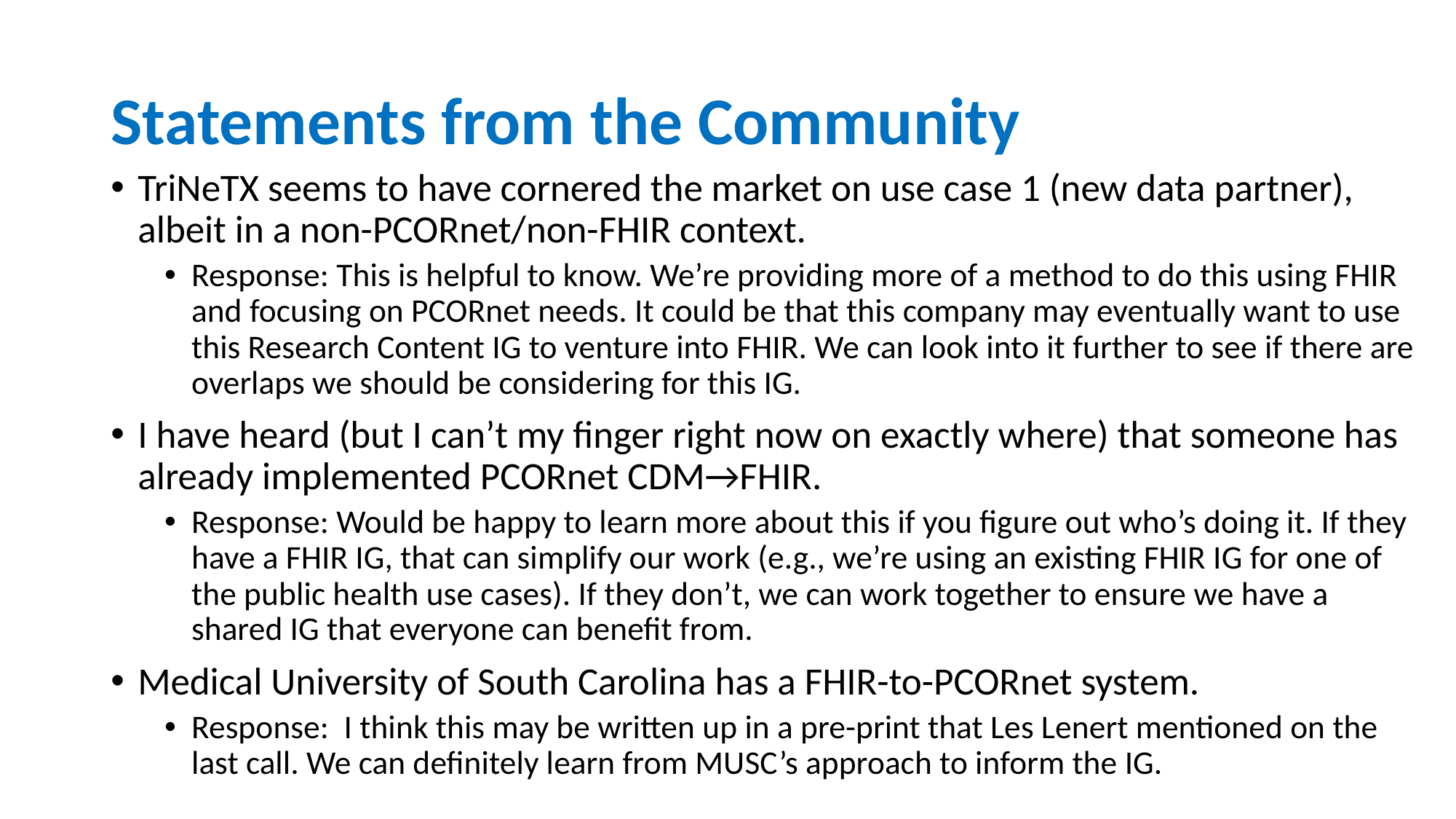

# Statements from the Community
TriNeTX seems to have cornered the market on use case 1 (new data partner), albeit in a non-PCORnet/non-FHIR context.
Response: This is helpful to know. We’re providing more of a method to do this using FHIR and focusing on PCORnet needs. It could be that this company may eventually want to use this Research Content IG to venture into FHIR. We can look into it further to see if there are overlaps we should be considering for this IG.
I have heard (but I can’t my finger right now on exactly where) that someone has already implemented PCORnet CDM→FHIR.
Response: Would be happy to learn more about this if you figure out who’s doing it. If they have a FHIR IG, that can simplify our work (e.g., we’re using an existing FHIR IG for one of the public health use cases). If they don’t, we can work together to ensure we have a shared IG that everyone can benefit from.
Medical University of South Carolina has a FHIR-to-PCORnet system.
Response:  I think this may be written up in a pre-print that Les Lenert mentioned on the last call. We can definitely learn from MUSC’s approach to inform the IG.